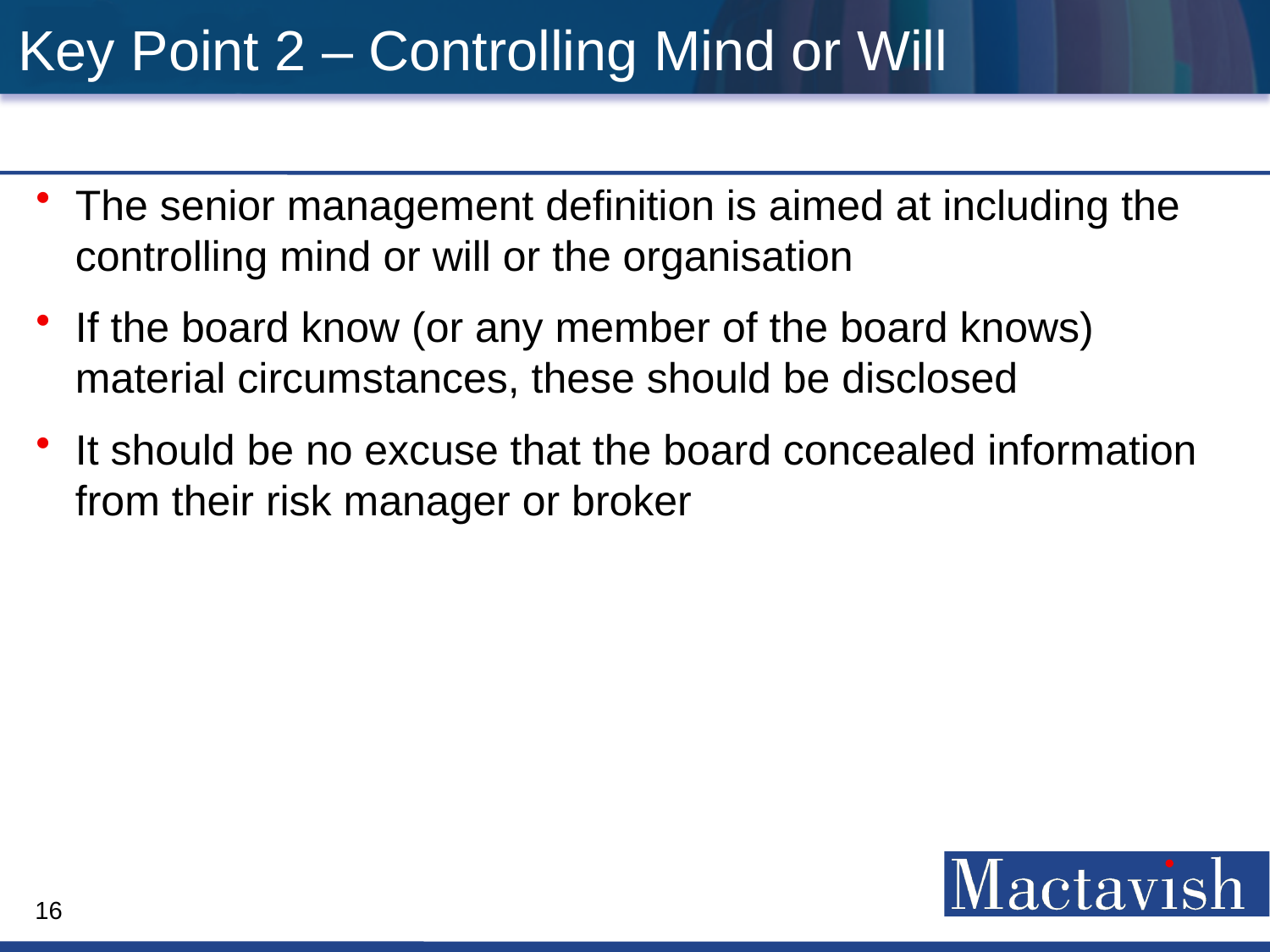

# Key Point 2 – Controlling Mind or Will

The senior management definition is aimed at including the controlling mind or will or the organisation
If the board know (or any member of the board knows) material circumstances, these should be disclosed
It should be no excuse that the board concealed information from their risk manager or broker